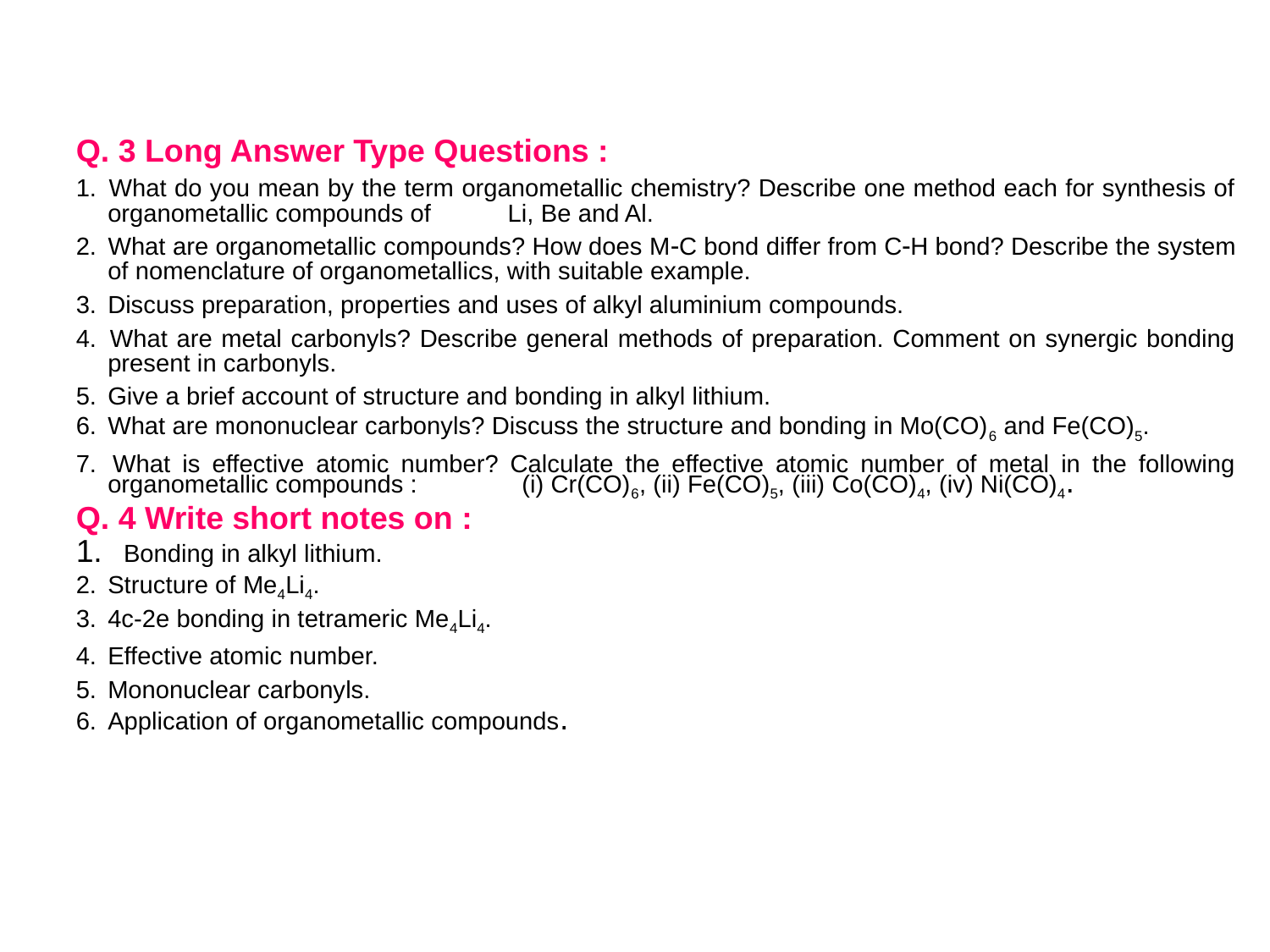

Q. 3 Long Answer Type Questions :
1. 	What do you mean by the term organometallic chemistry? Describe one method each for synthesis of organometallic compounds of           Li, Be and Al.
2. 	What are organometallic compounds? How does M−C bond differ from C−H bond? Describe the system of nomenclature of organometallics, with suitable example.
3. 	Discuss preparation, properties and uses of alkyl aluminium compounds.
4. 	What are metal carbonyls? Describe general methods of preparation. Comment on synergic bonding present in carbonyls.
5. 	Give a brief account of structure and bonding in alkyl lithium.
6. 	What are mononuclear carbonyls? Discuss the structure and bonding in Mo(CO)6 and Fe(CO)5.
7. 	What is effective atomic number? Calculate the effective atomic number of metal in the following organometallic compounds :               (i) Cr(CO)6, (ii) Fe(CO)5, (iii) Co(CO)4, (iv) Ni(CO)4.
Q. 4 Write short notes on :
1. 	Bonding in alkyl lithium.
2. 	Structure of Me4Li4.
3. 	4c-2e bonding in tetrameric Me4Li4.
4. 	Effective atomic number.
5. 	Mononuclear carbonyls.
6. 	Application of organometallic compounds.